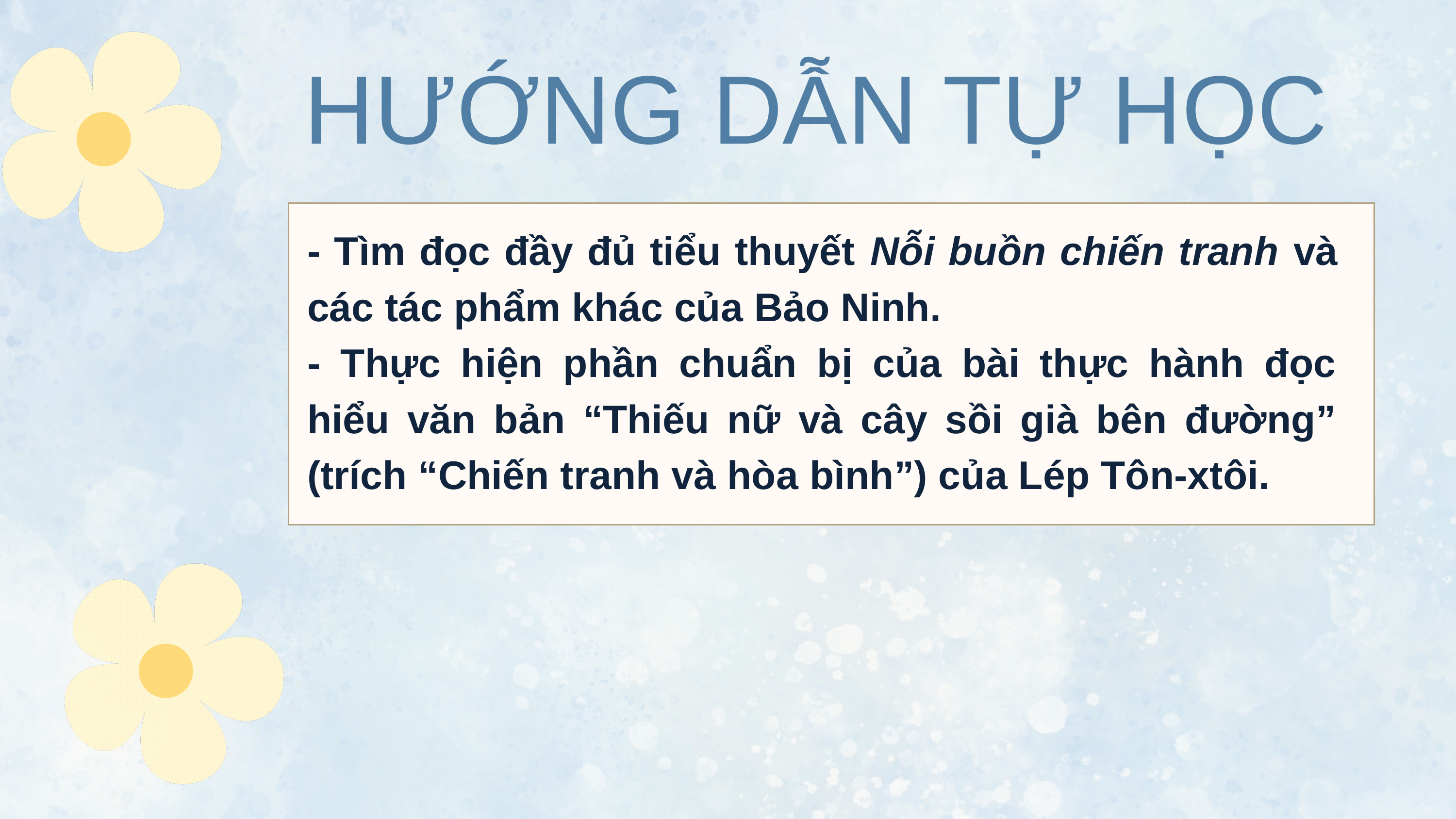

HƯỚNG DẪN TỰ HỌC

- Tìm đọc đầy đủ tiểu thuyết Nỗi buồn chiến tranh và các tác phẩm khác của Bảo Ninh.
- Thực hiện phần chuẩn bị của bài thực hành đọc hiểu văn bản “Thiếu nữ và cây sồi già bên đường” (trích “Chiến tranh và hòa bình”) của Lép Tôn-xtôi.